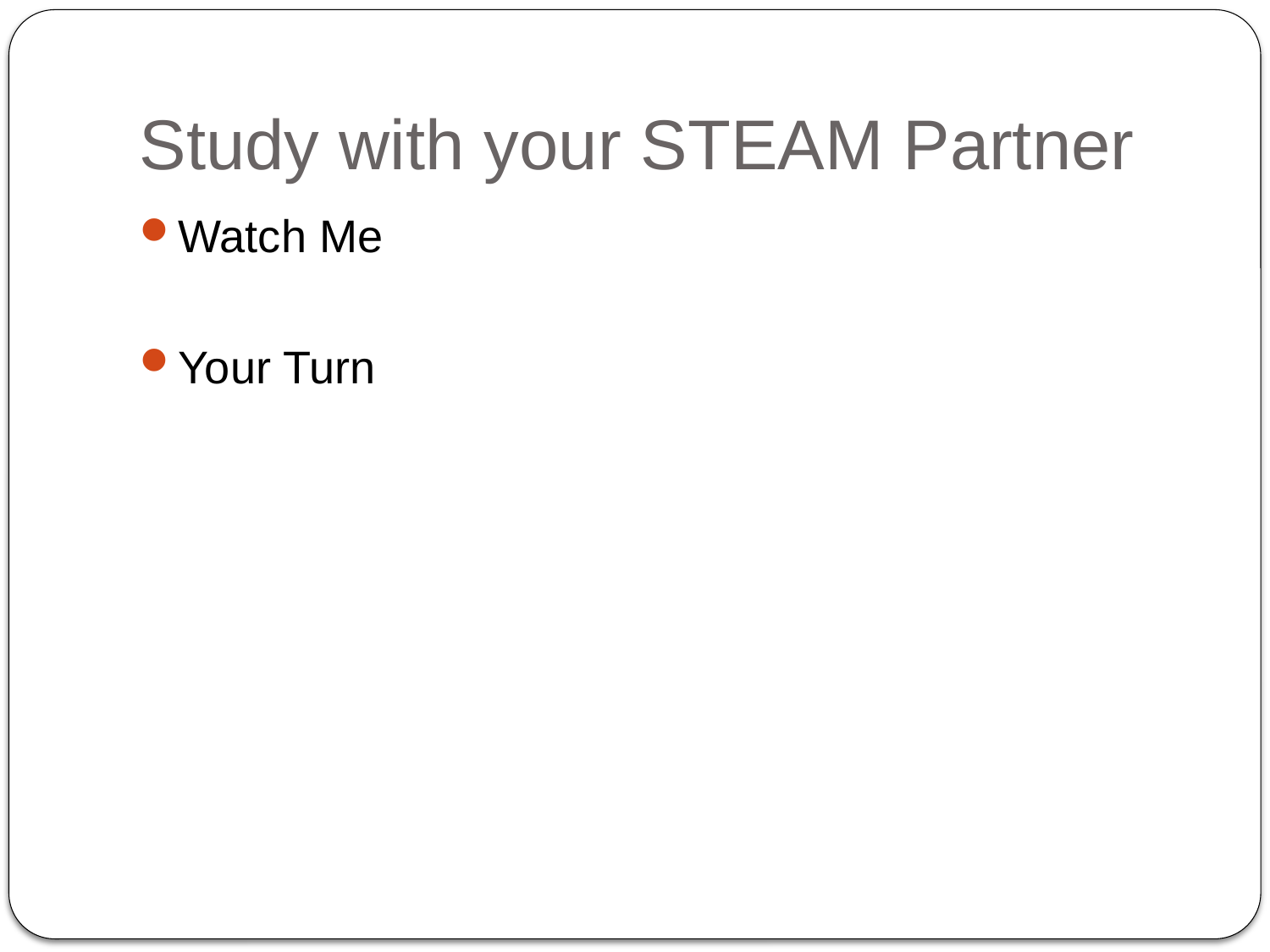

# Study with your STEAM Partner
Watch Me

Your Turn